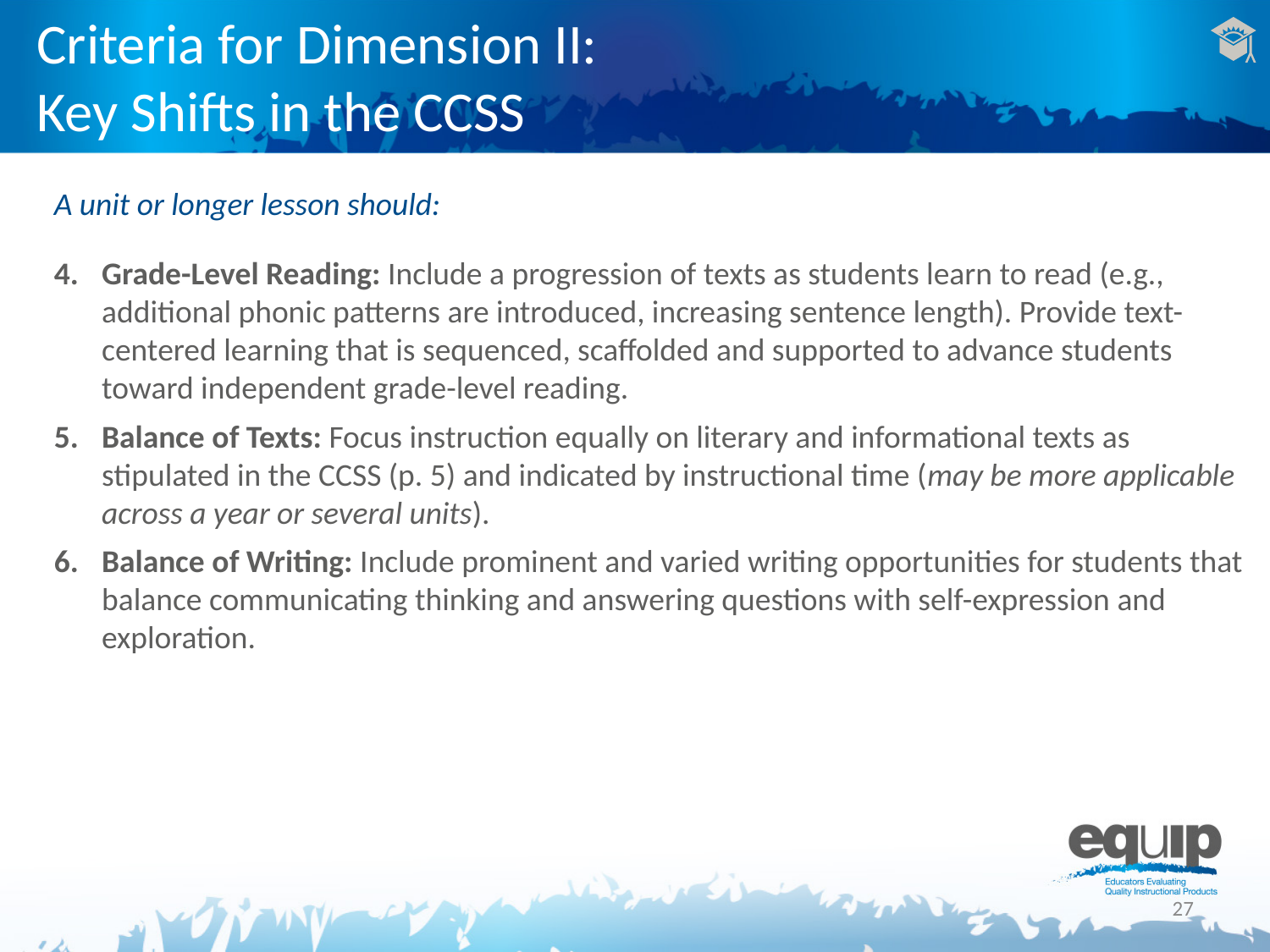

# Criteria for Dimension II: Key Shifts in the CCSS
A unit or longer lesson should:
Grade-Level Reading: Include a progression of texts as students learn to read (e.g., additional phonic patterns are introduced, increasing sentence length). Provide text-centered learning that is sequenced, scaffolded and supported to advance students toward independent grade-level reading.
Balance of Texts: Focus instruction equally on literary and informational texts as stipulated in the CCSS (p. 5) and indicated by instructional time (may be more applicable across a year or several units).
Balance of Writing: Include prominent and varied writing opportunities for students that balance communicating thinking and answering questions with self-expression and exploration.
27